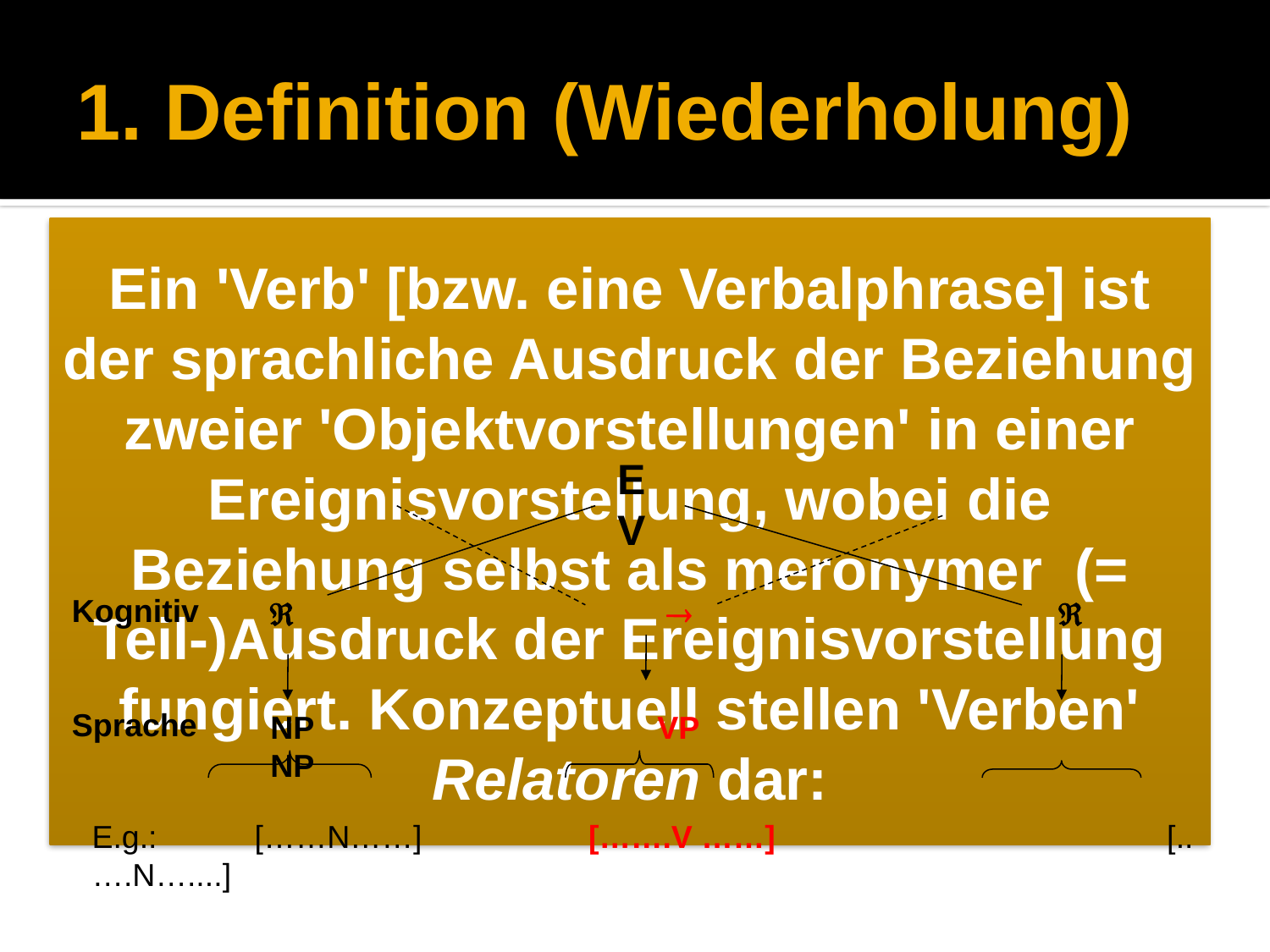

# 1. Definition (Wiederholung)

EV
Kognitiv

Sprache
ℜ		                →			   ℜ

NP		               VP		                    NP

E.g.:           [……N……]	             […….V ……]		                     [..….N…....]